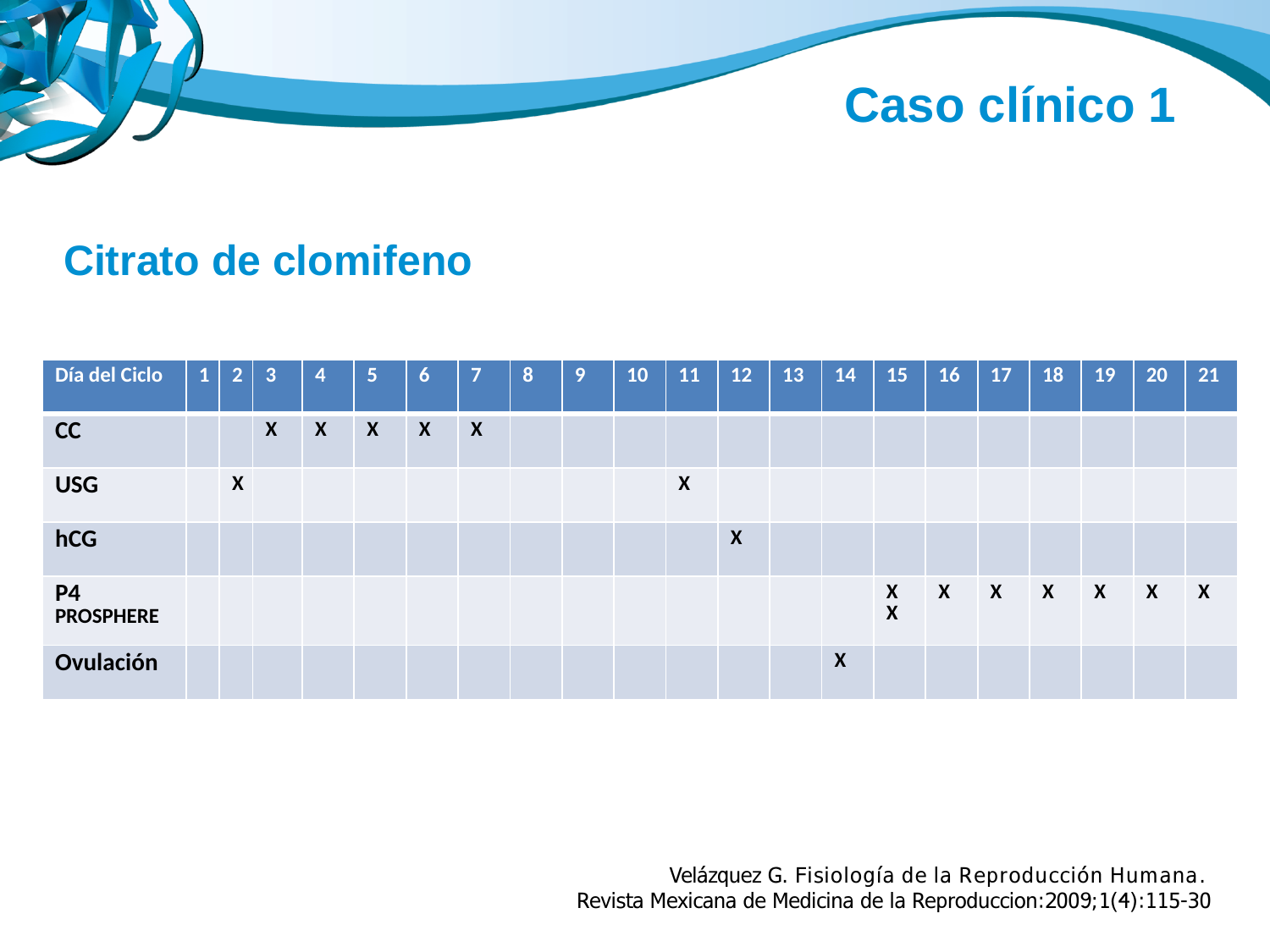

Caso clínico 1
Citrato de clomifeno
| Día del Ciclo | 1 | 2 | 3 | 4 | 5 | 6 | 7 | 8 | 9 | 10 | 11 | 12 | 13 | 14 | 15 | 16 | 17 | 18 | 19 | 20 | 21 |
| --- | --- | --- | --- | --- | --- | --- | --- | --- | --- | --- | --- | --- | --- | --- | --- | --- | --- | --- | --- | --- | --- |
| CC |  |  | X | X | X | X | X |  |  |  |  |  |  |  |  |  |  |  |  |  |  |
| USG |  | X |  |  |  |  |  |  |  |  | X |  |  |  |  |  |  |  |  |  |  |
| hCG |  |  |  |  |  |  |  |  |  |  |  | X |  |  |  |  |  |  |  |  |  |
| P4 PROSPHERE |  |  |  |  |  |  |  |  |  |  |  |  |  |  | X X | X | X | X | X | X | X |
| Ovulación |  |  |  |  |  |  |  |  |  |  |  |  |  | X |  |  |  |  |  |  |  |

Velázquez G. Fisiología de la Reproducción Humana.
Revista Mexicana de Medicina de la Reproduccion:2009;1(4):115-30